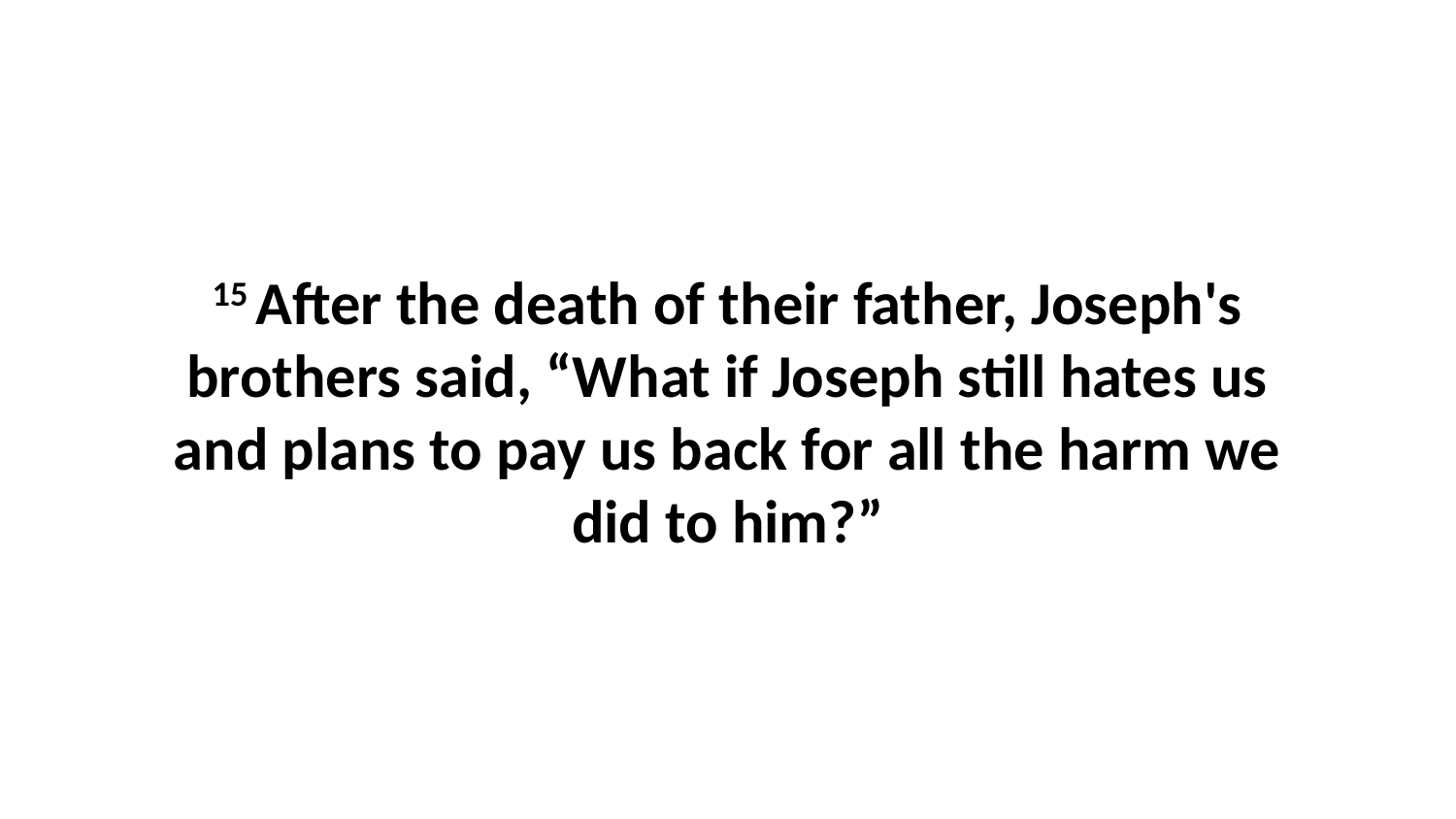

15 After the death of their father, Joseph's brothers said, “What if Joseph still hates us and plans to pay us back for all the harm we did to him?”